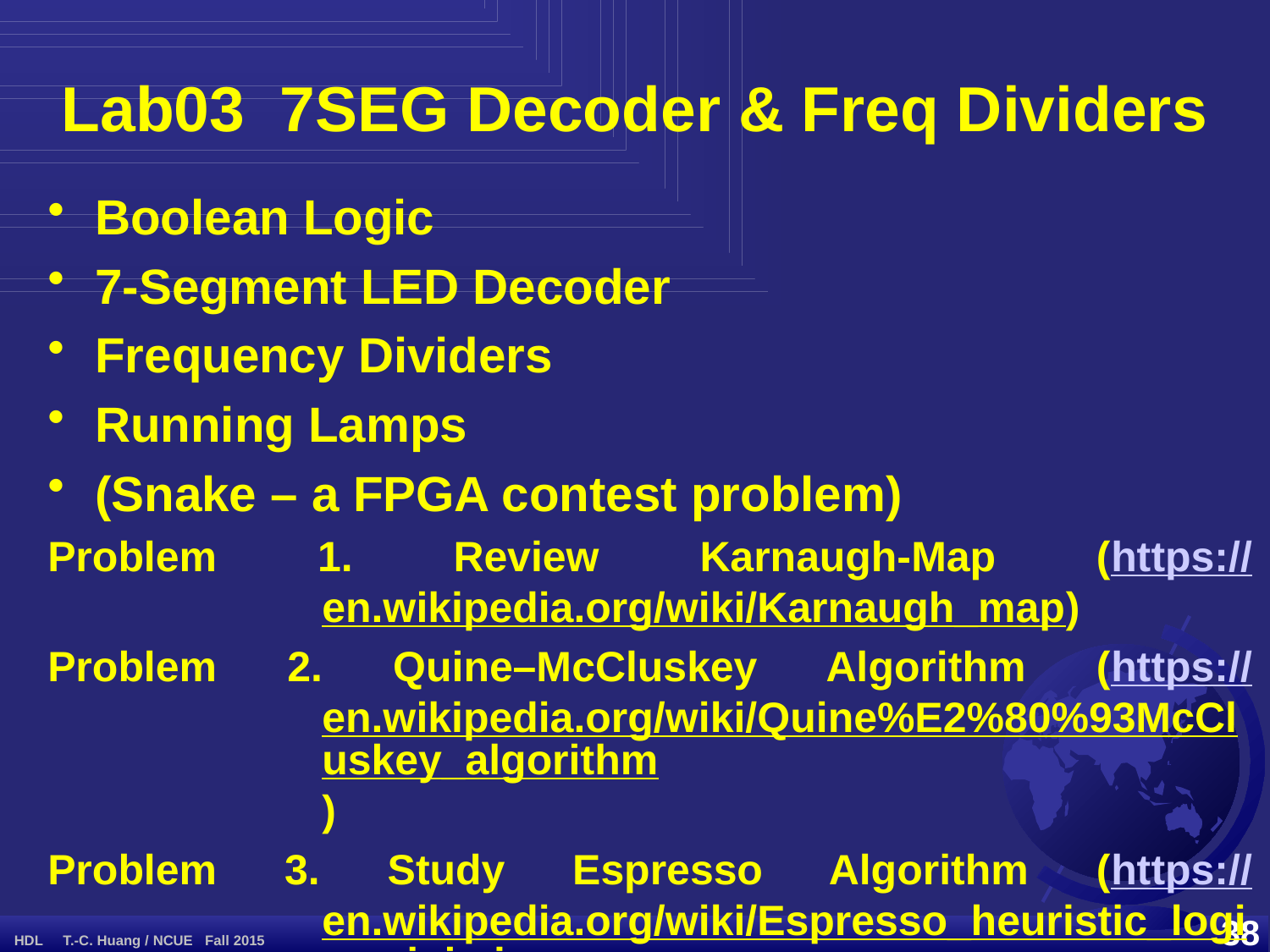

# Lab03  7SEG Decoder & Freq Dividers
Boolean Logic
7-Segment LED Decoder
Frequency Dividers
Running Lamps
(Snake – a FPGA contest problem)
Problem 1. Review Karnaugh-Map (https://en.wikipedia.org/wiki/Karnaugh_map)
Problem 2. Quine–McCluskey Algorithm (https://en.wikipedia.org/wiki/Quine%E2%80%93McCluskey_algorithm)
Problem 3. Study Espresso Algorithm (https://en.wikipedia.org/wiki/Espresso_heuristic_logic_minimizer) by exercise the Logic Friday.